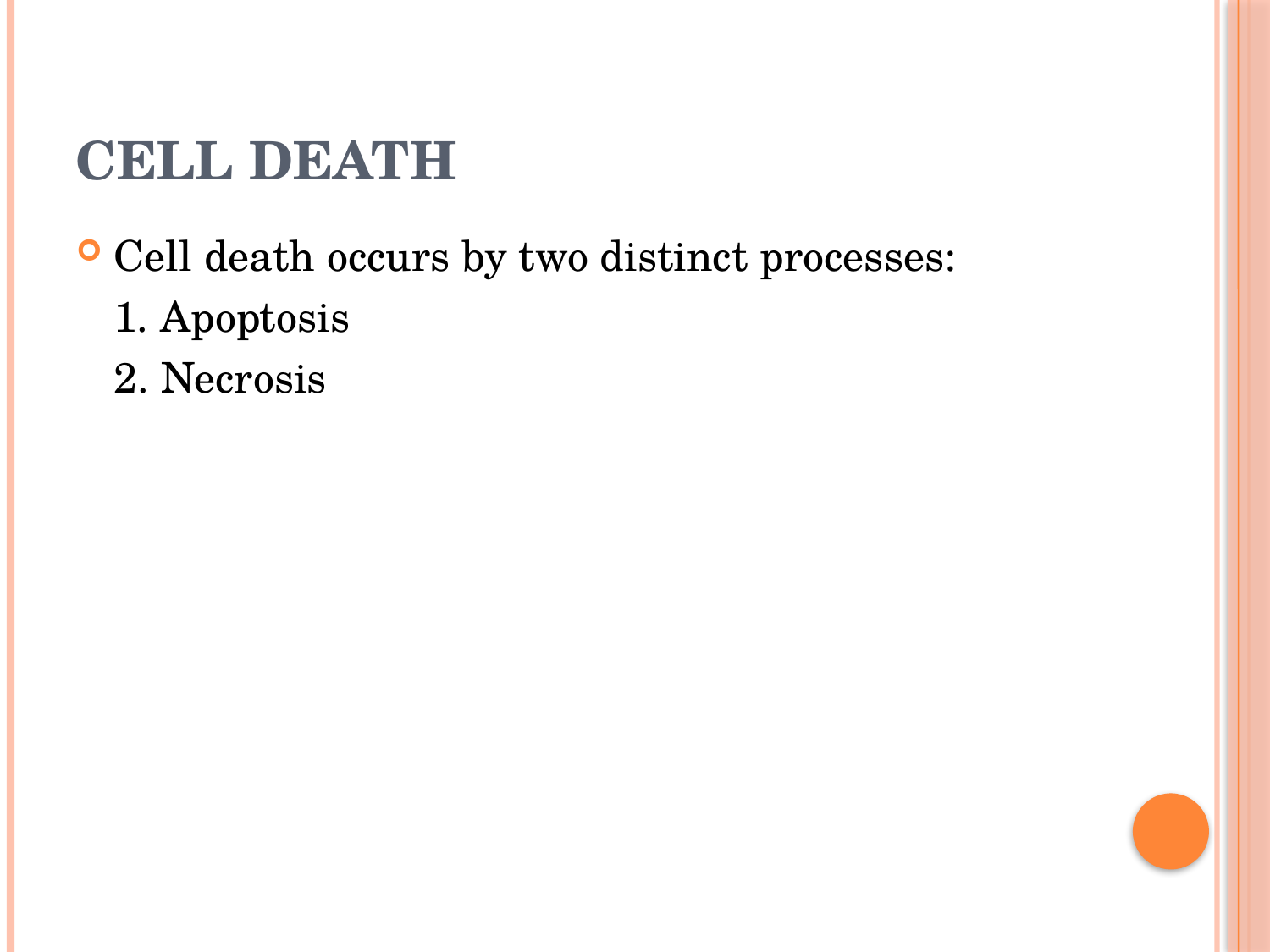

# CELL DEATH
Cell death occurs by two distinct processes:
	1. Apoptosis
	2. Necrosis